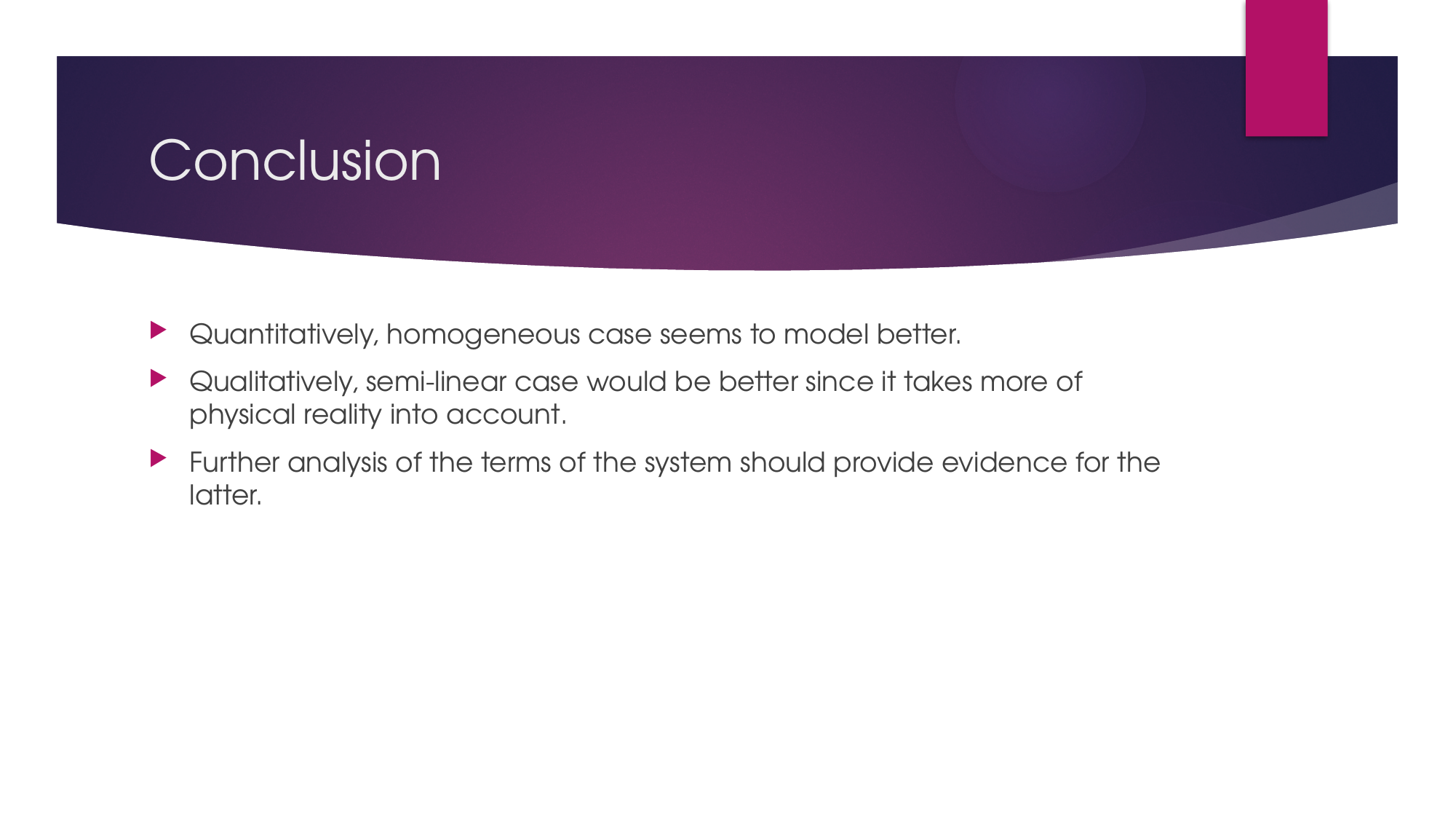

# Conclusion
Quantitatively, homogeneous case seems to model better.
Qualitatively, semi-linear case would be better since it takes more of physical reality into account.
Further analysis of the terms of the system should provide evidence for the latter.